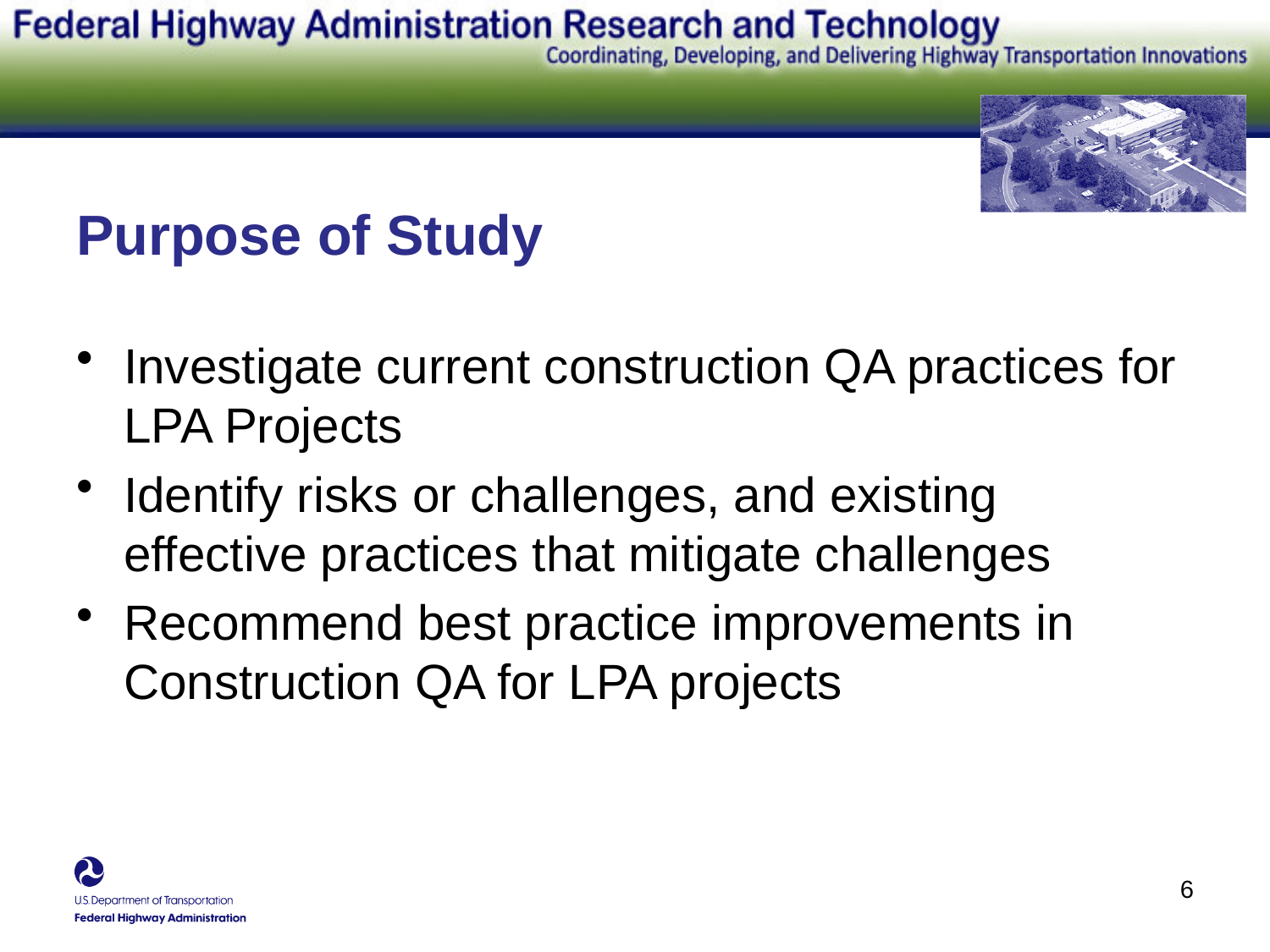

# Purpose of Study
Investigate current construction QA practices for LPA Projects
Identify risks or challenges, and existing effective practices that mitigate challenges
Recommend best practice improvements in Construction QA for LPA projects
6